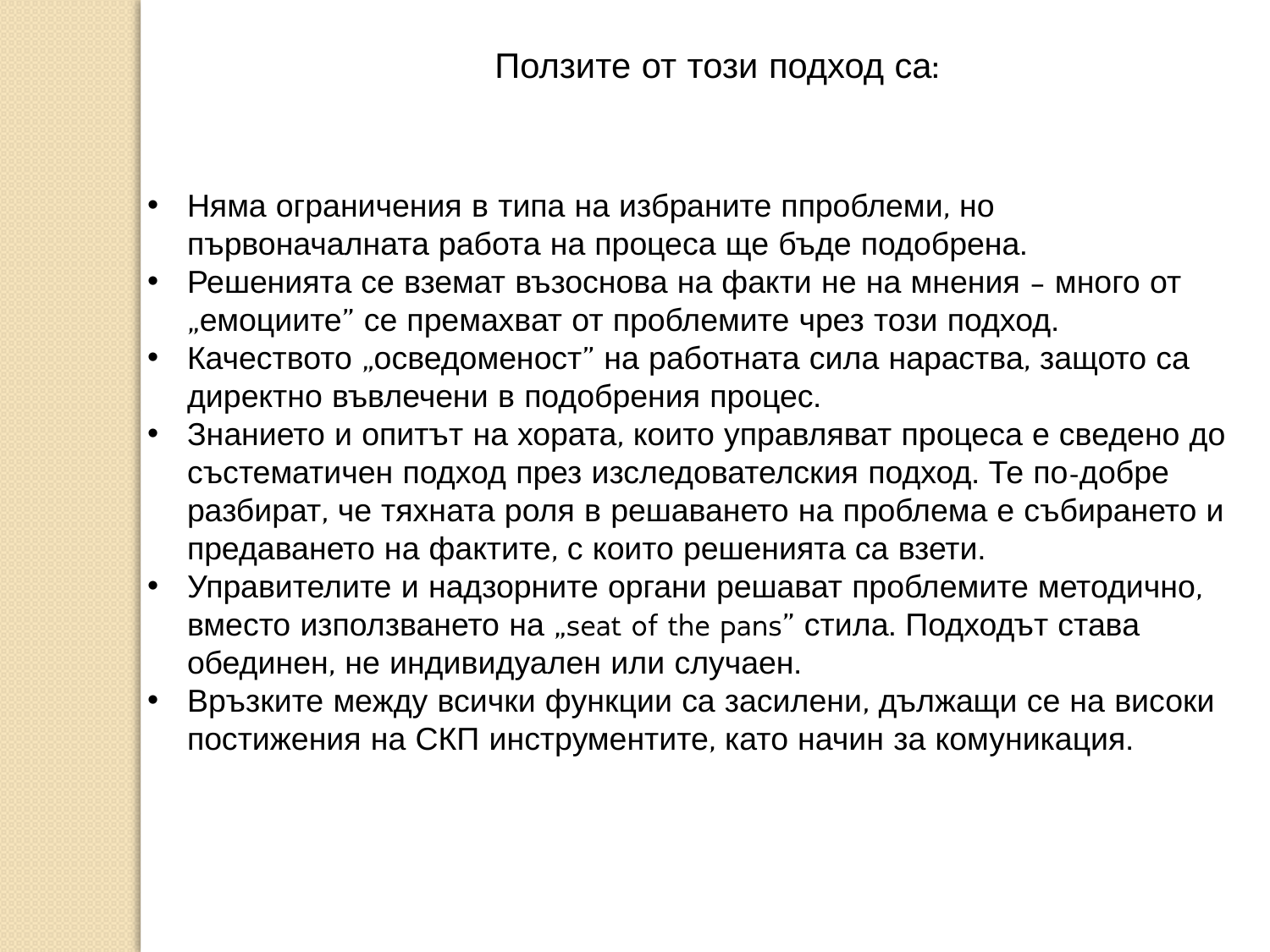

Ползите от този подход са:
Няма ограничения в типа на избраните ппроблеми, но първоначалната работа на процеса ще бъде подобрена.
Решенията се вземат възоснова на факти не на мнения – много от „емоциите” се премахват от проблемите чрез този подход.
Качеството „осведоменост” на работната сила нараства, защото са директно въвлечени в подобрения процес.
Знанието и опитът на хората, които управляват процеса е сведено до състематичен подход през изследователския подход. Те по-добре разбират, че тяхната роля в решаването на проблема е събирането и предаването на фактите, с които решенията са взети.
Управителите и надзорните органи решават проблемите методично, вместо използването на „seat of the pans” стила. Подходът става обединен, не индивидуален или случаен.
Връзките между всички функции са засилени, дължащи се на високи постижения на СКП инструментите, като начин за комуникация.